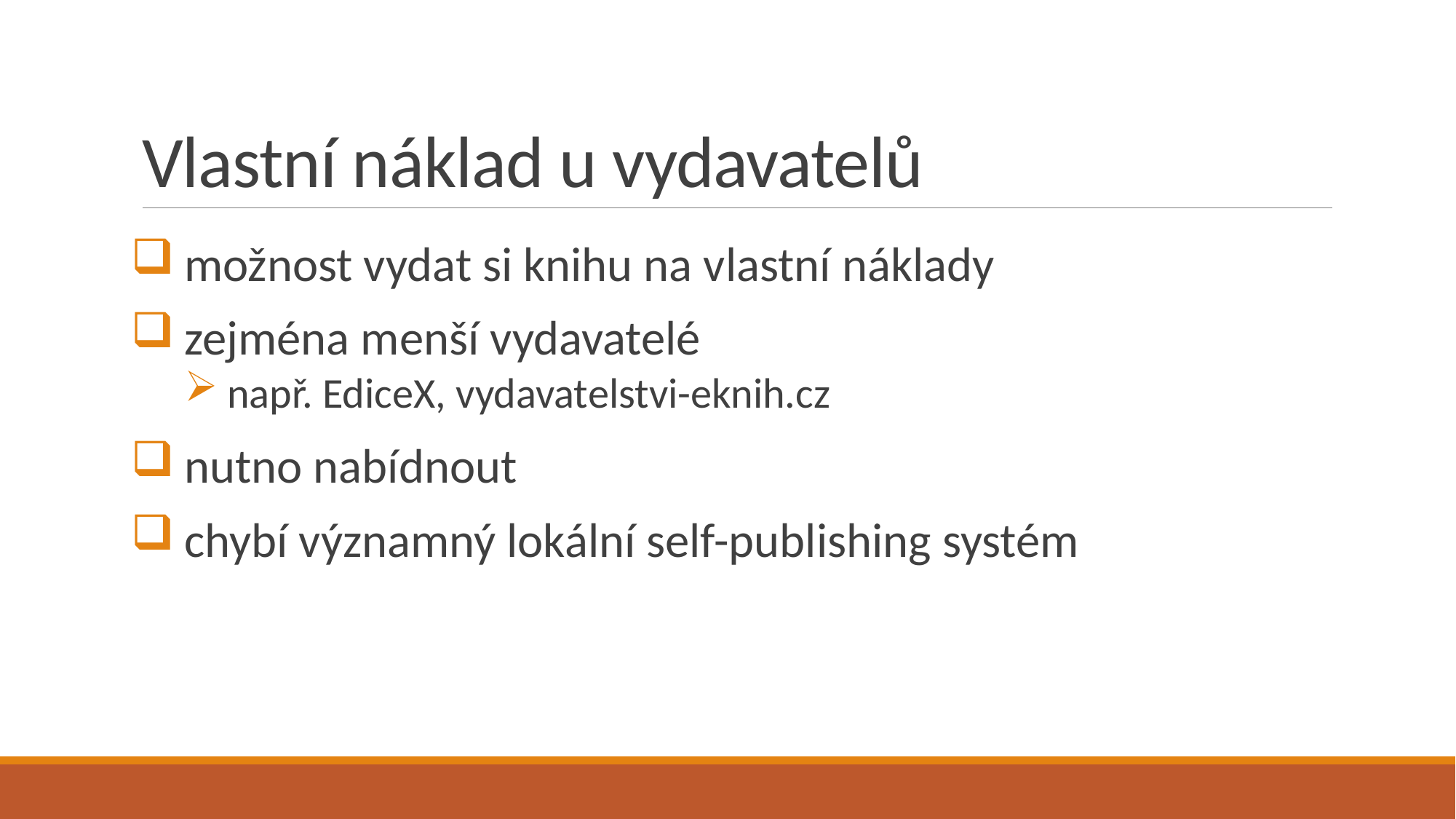

# Vlastní náklad u vydavatelů
možnost vydat si knihu na vlastní náklady
zejména menší vydavatelé
např. EdiceX, vydavatelstvi-eknih.cz
nutno nabídnout
chybí významný lokální self-publishing systém